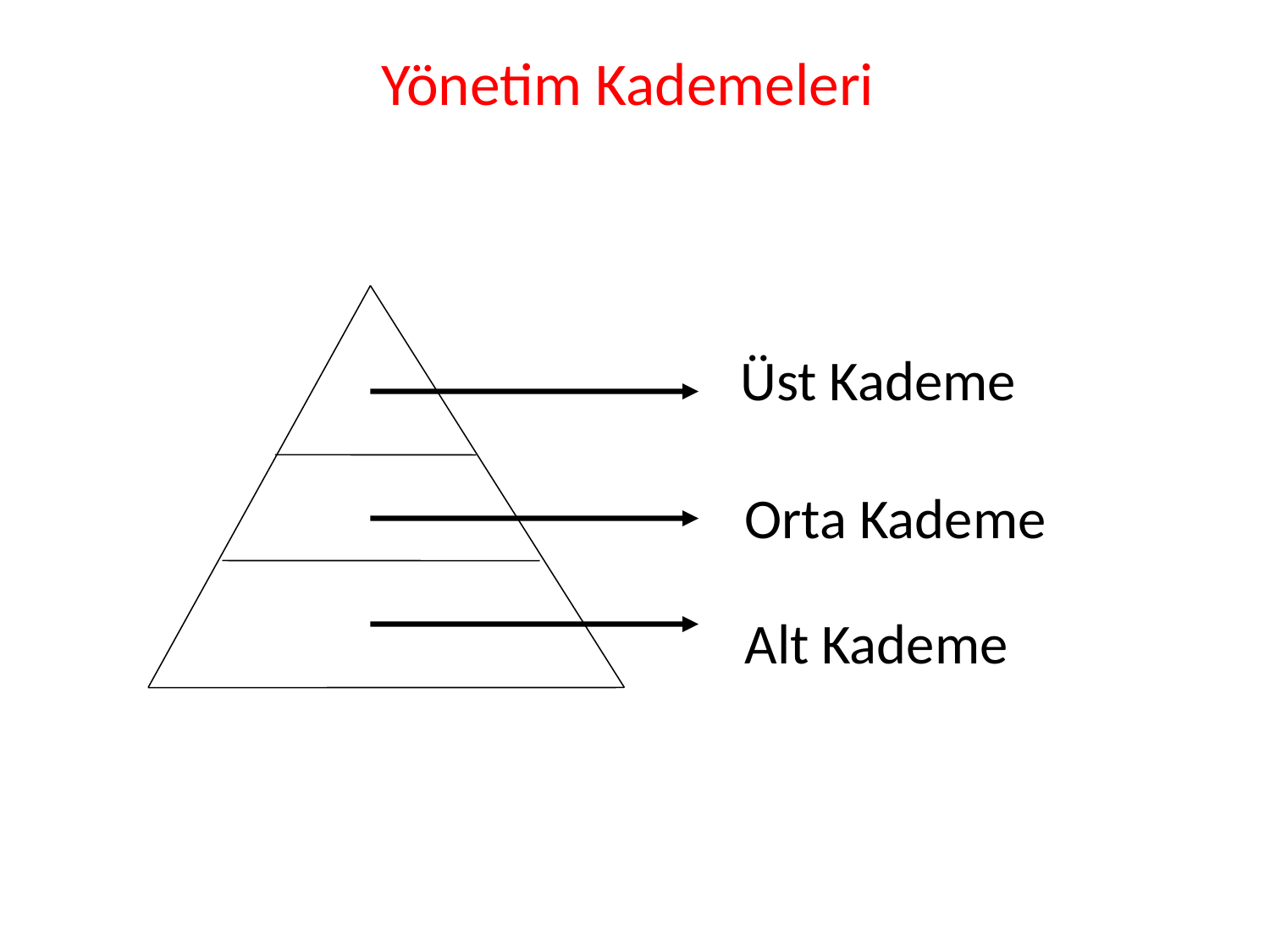

# Yönetim Kademeleri

Üst Kademe

 Orta Kademe

  Alt Kademe